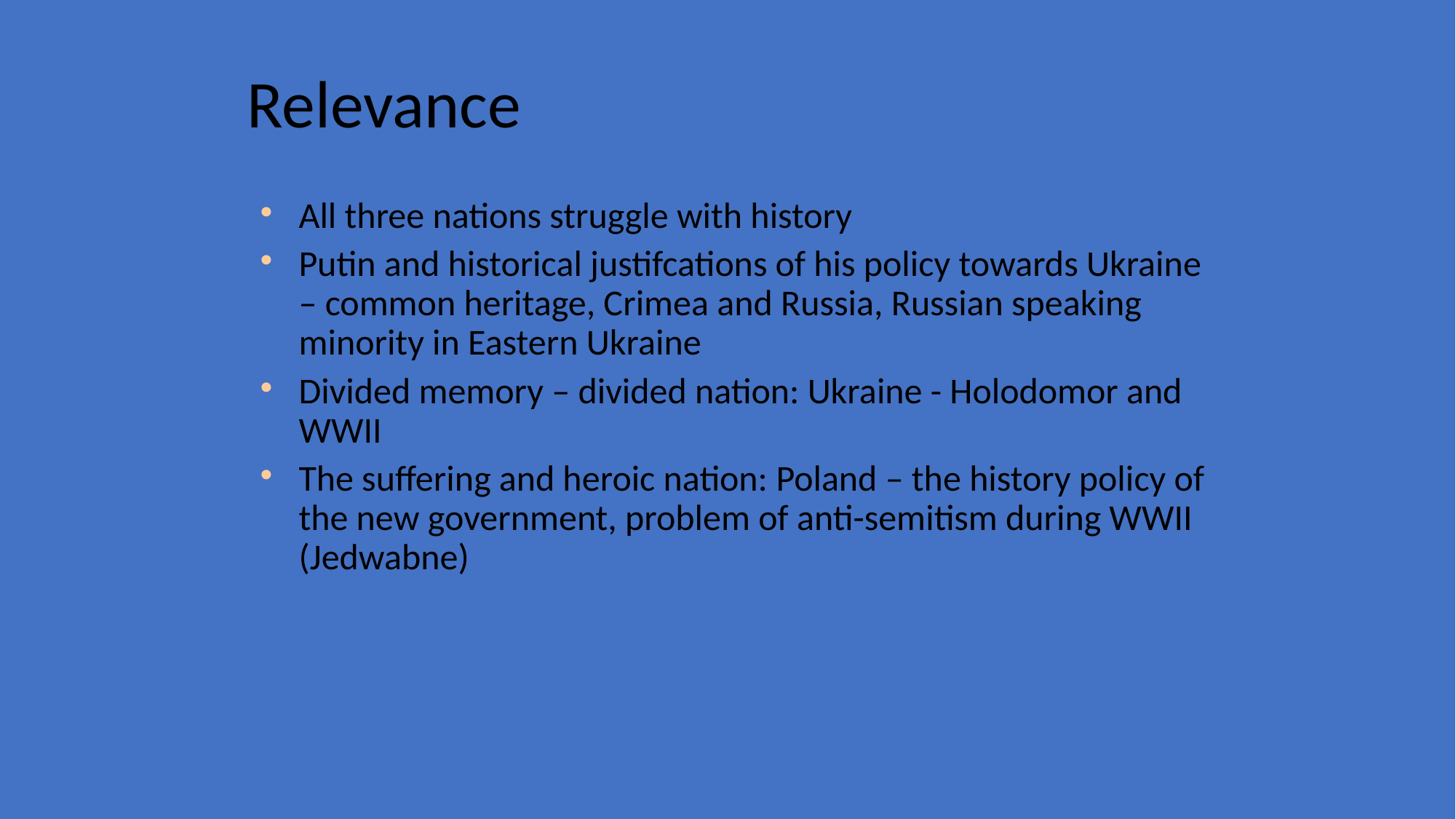

# Relevance
All three nations struggle with history
Putin and historical justifcations of his policy towards Ukraine – common heritage, Crimea and Russia, Russian speaking minority in Eastern Ukraine
Divided memory – divided nation: Ukraine - Holodomor and  WWII
The suffering and heroic nation: Poland – the history policy of the new government, problem of anti-semitism during WWII (Jedwabne)